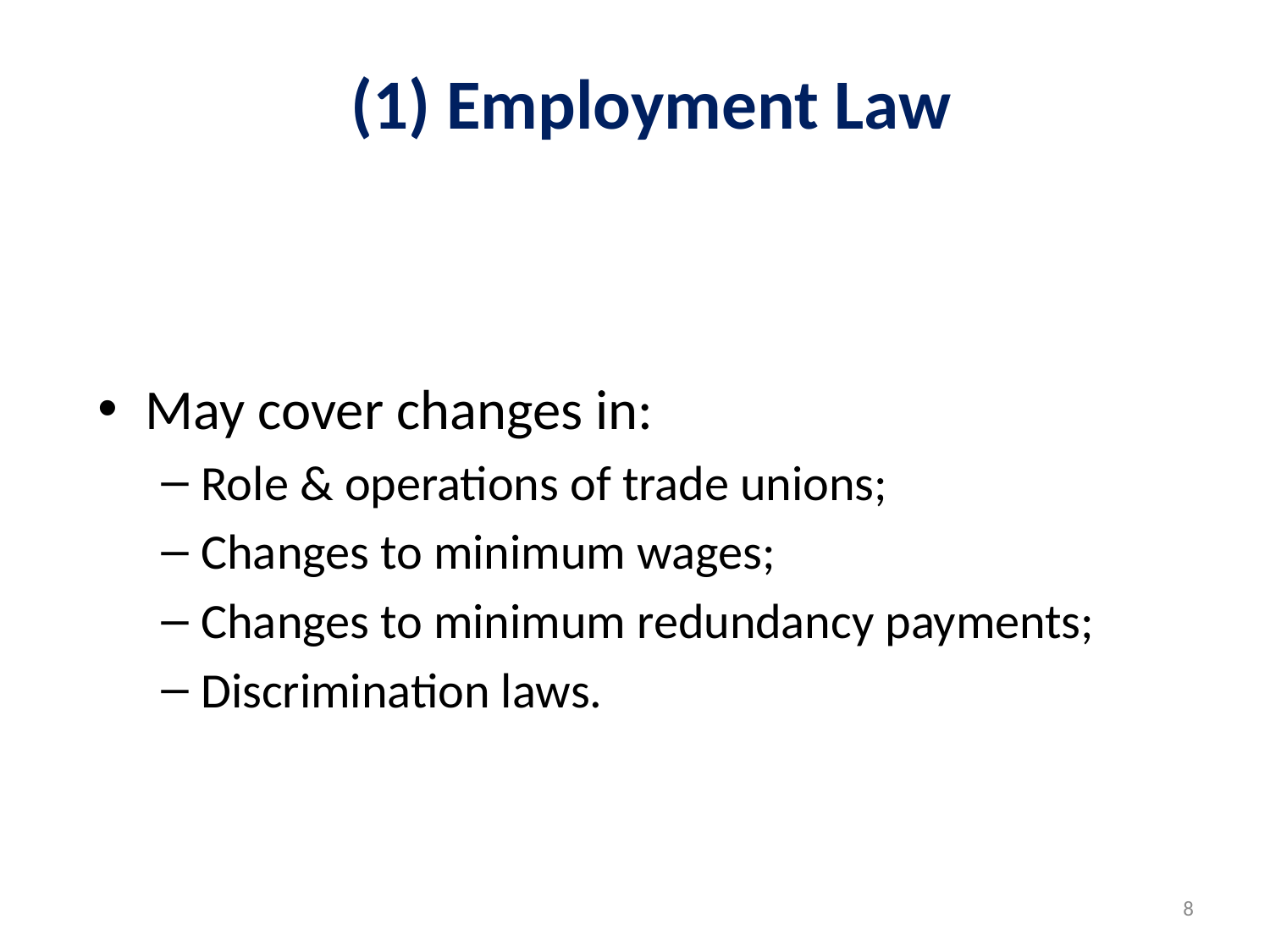

# (1) Employment Law
May cover changes in:
Role & operations of trade unions;
Changes to minimum wages;
Changes to minimum redundancy payments;
Discrimination laws.
8